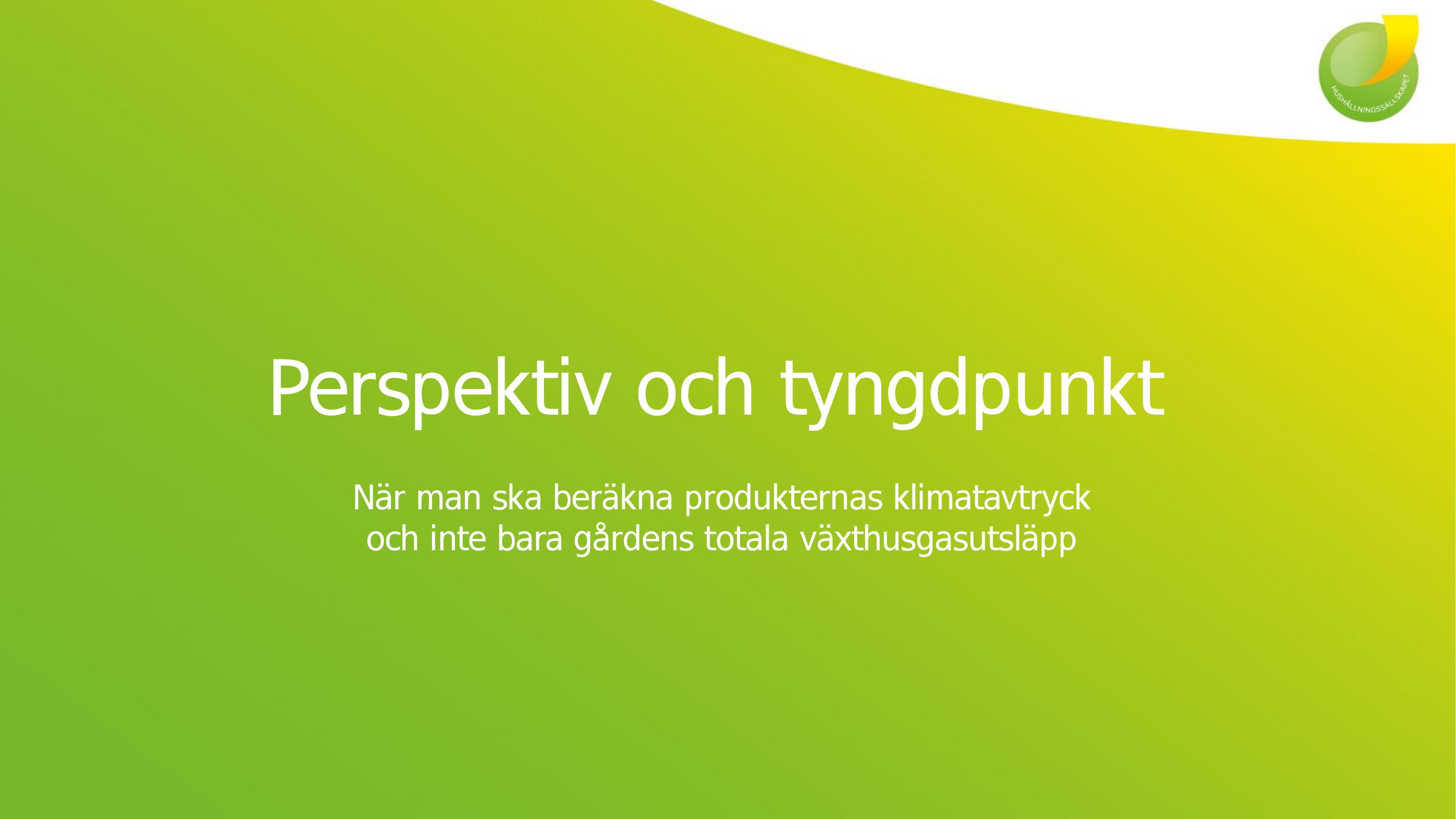

# Perspektiv och tyngdpunkt
När man ska beräkna produkternas klimatavtryck
och inte bara gårdens totala växthusgasutsläpp